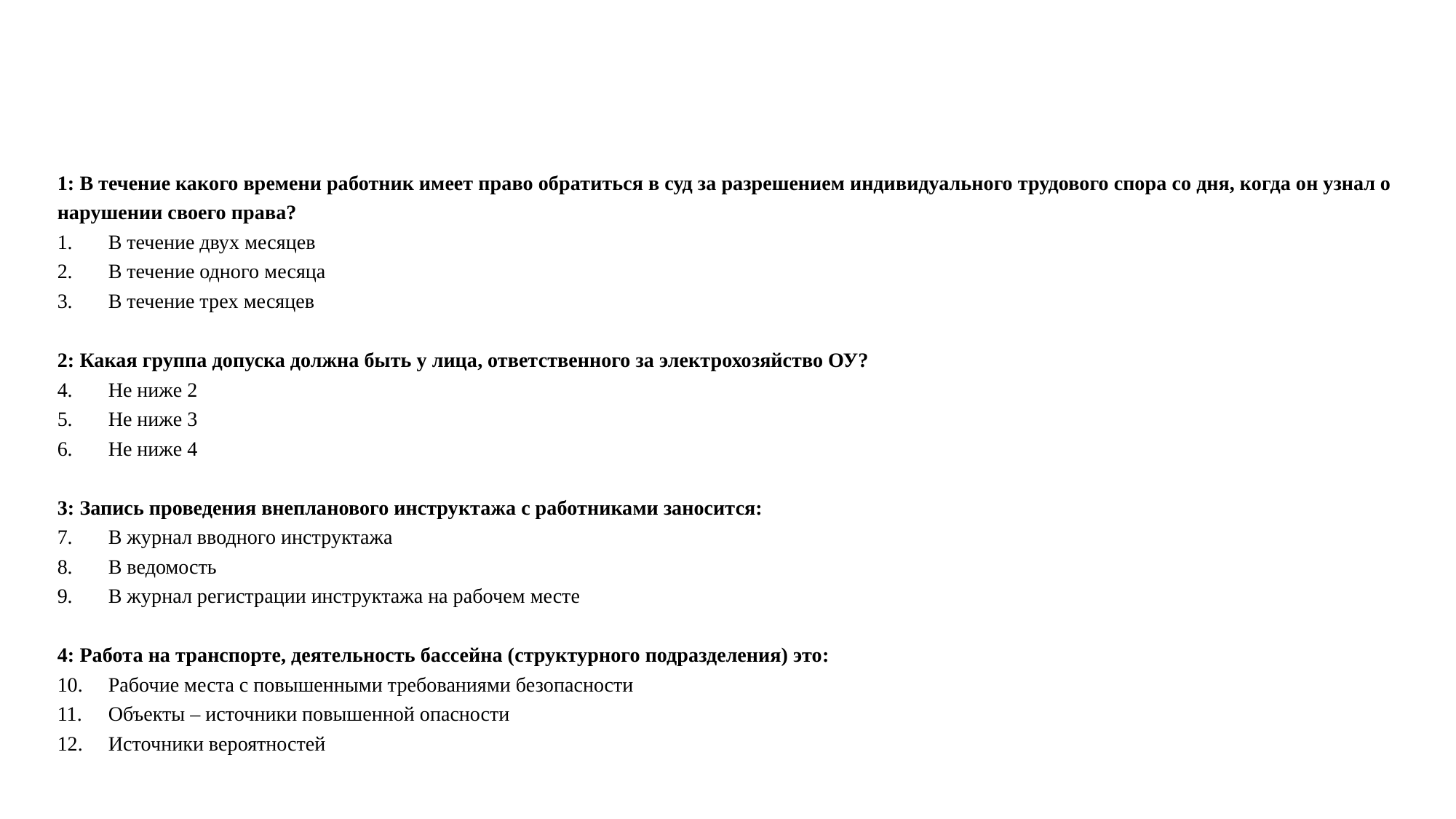

#

1: В течение какого времени работник имеет право обратиться в суд за разрешением индивидуального трудового спора со дня, когда он узнал о нарушении своего права?
В течение двух месяцев
В течение одного месяца
В течение трех месяцев

2: Какая группа допуска должна быть у лица, ответственного за электрохозяйство ОУ?
Не ниже 2
Не ниже 3
Не ниже 4

3: Запись проведения внепланового инструктажа с работниками заносится:
В журнал вводного инструктажа
В ведомость
В журнал регистрации инструктажа на рабочем месте

4: Работа на транспорте, деятельность бассейна (структурного подразделения) это:
Рабочие места с повышенными требованиями безопасности
Объекты – источники повышенной опасности
Источники вероятностей